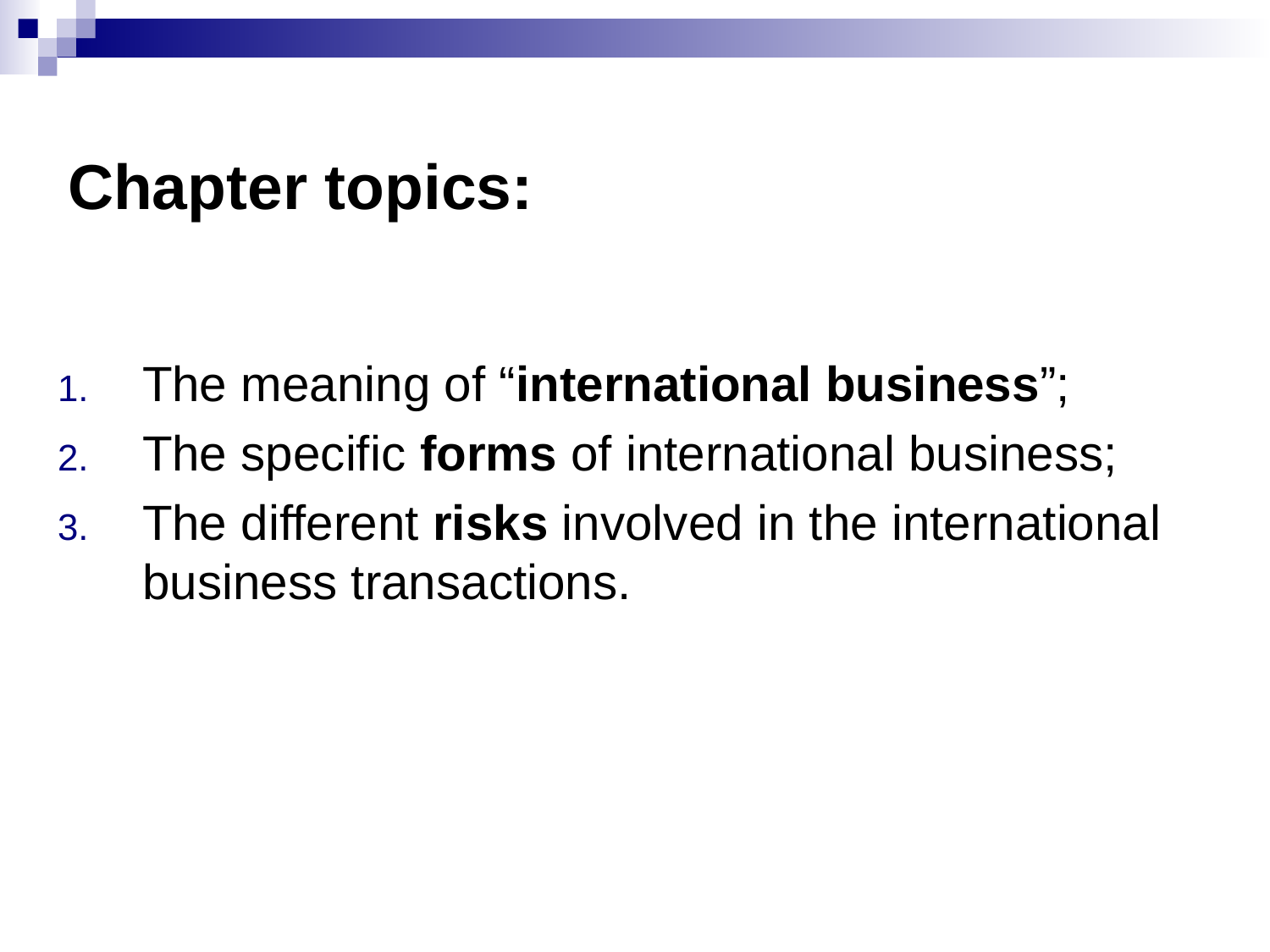

# Chapter topics:
The meaning of “international business”;
The specific forms of international business;
The different risks involved in the international business transactions.